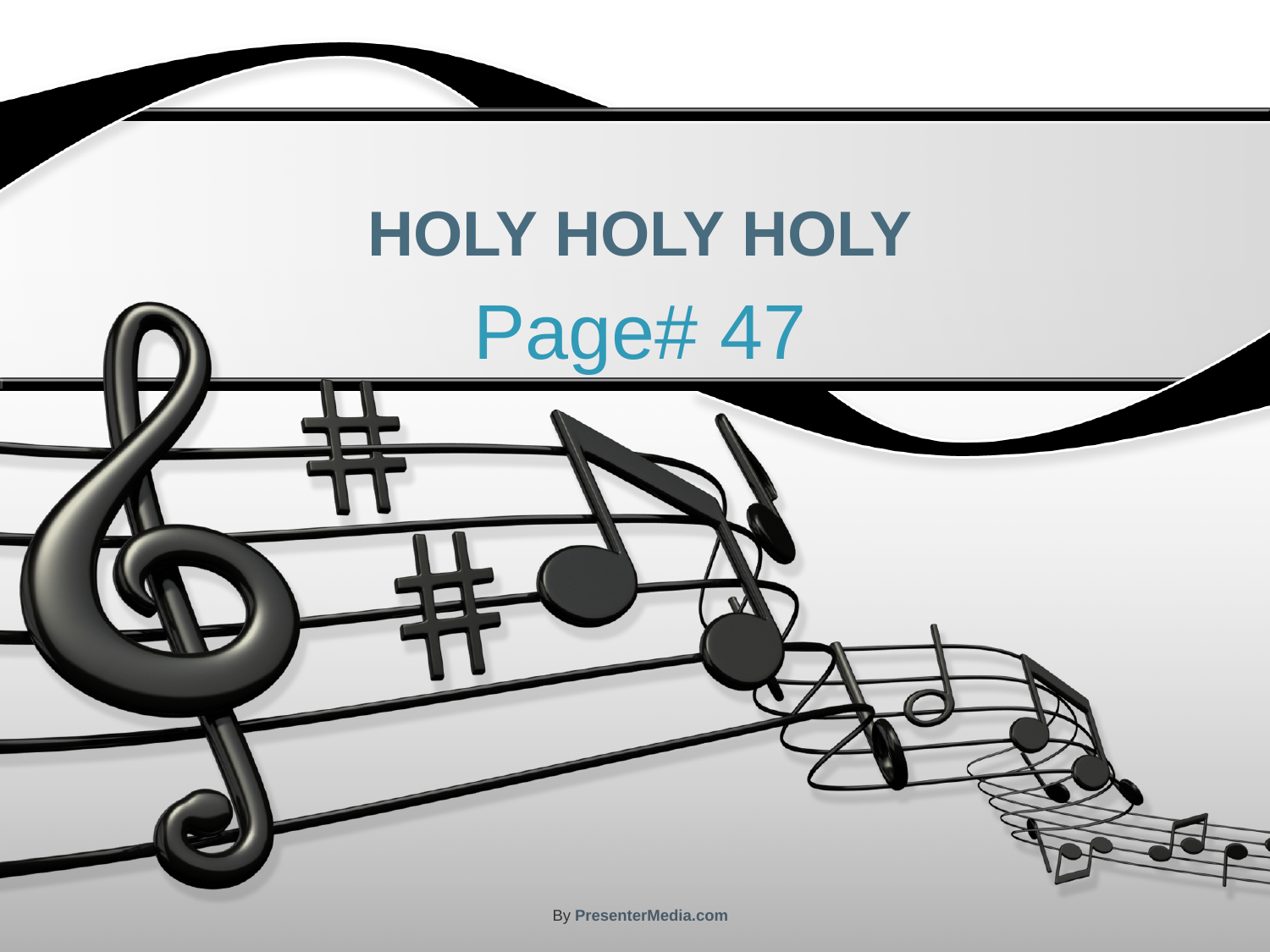

# Holy Holy Holy
Page# 47
By PresenterMedia.com